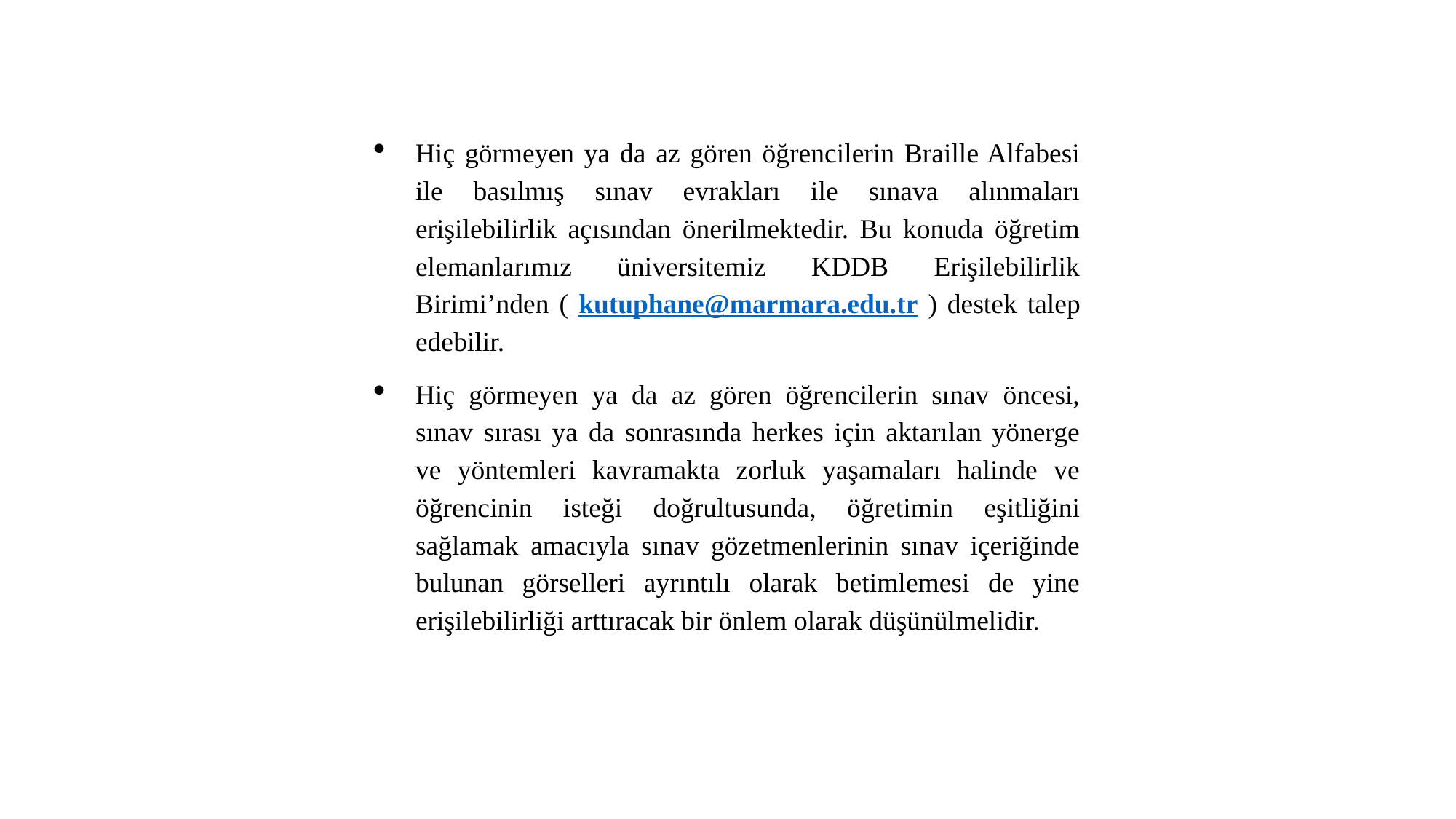

Hiç görmeyen ya da az gören öğrencilerin Braille Alfabesi ile basılmış sınav evrakları ile sınava alınmaları erişilebilirlik açısından önerilmektedir. Bu konuda öğretim elemanlarımız üniversitemiz KDDB Erişilebilirlik Birimi’nden ( kutuphane@marmara.edu.tr ) destek talep edebilir.
Hiç görmeyen ya da az gören öğrencilerin sınav öncesi, sınav sırası ya da sonrasında herkes için aktarılan yönerge ve yöntemleri kavramakta zorluk yaşamaları halinde ve öğrencinin isteği doğrultusunda, öğretimin eşitliğini sağlamak amacıyla sınav gözetmenlerinin sınav içeriğinde bulunan görselleri ayrıntılı olarak betimlemesi de yine erişilebilirliği arttıracak bir önlem olarak düşünülmelidir.